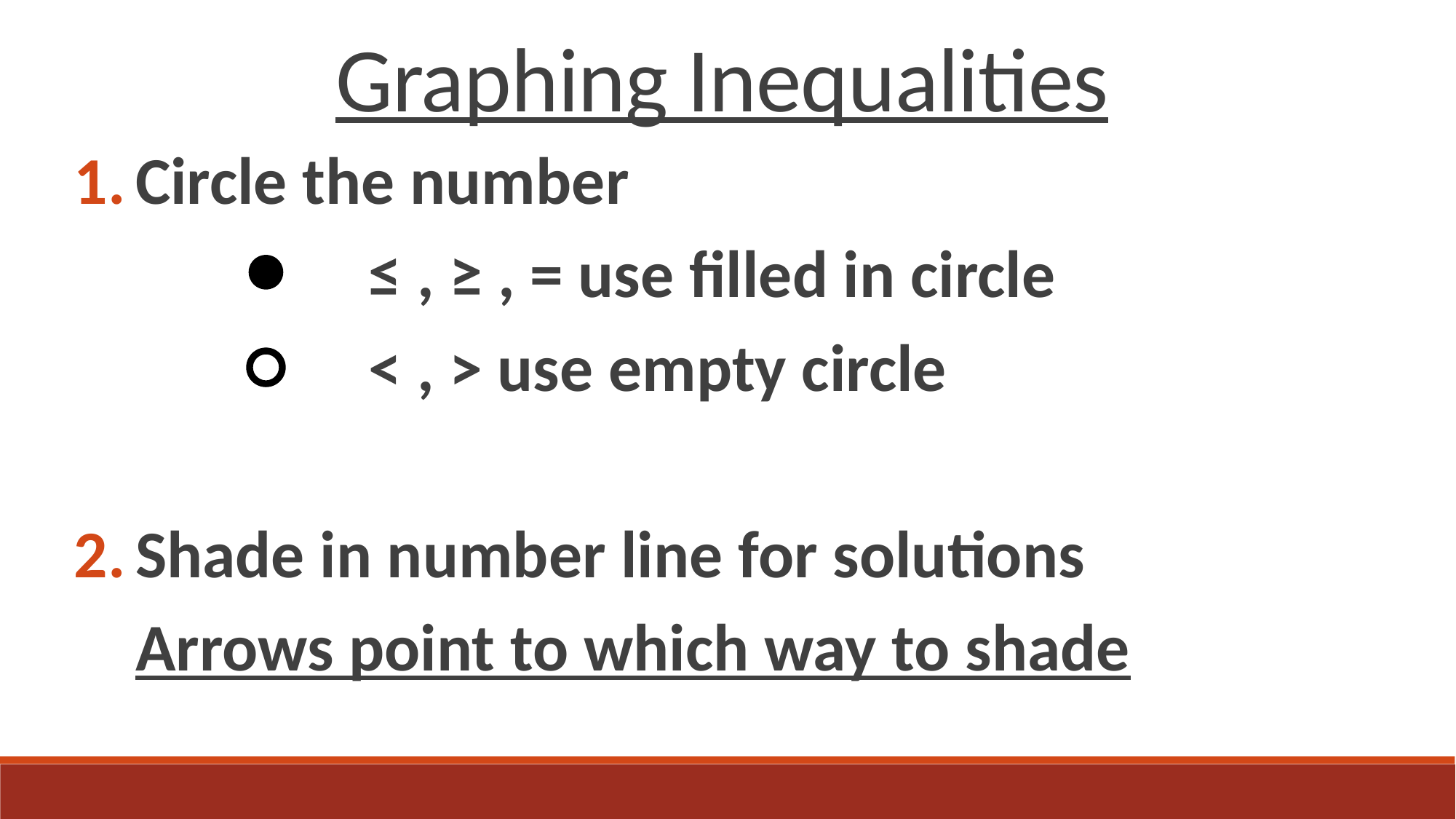

Graphing Inequalities
Circle the number
			 ≤ , ≥ , = use filled in circle
			 < , > use empty circle

Shade in number line for solutions
	Arrows point to which way to shade